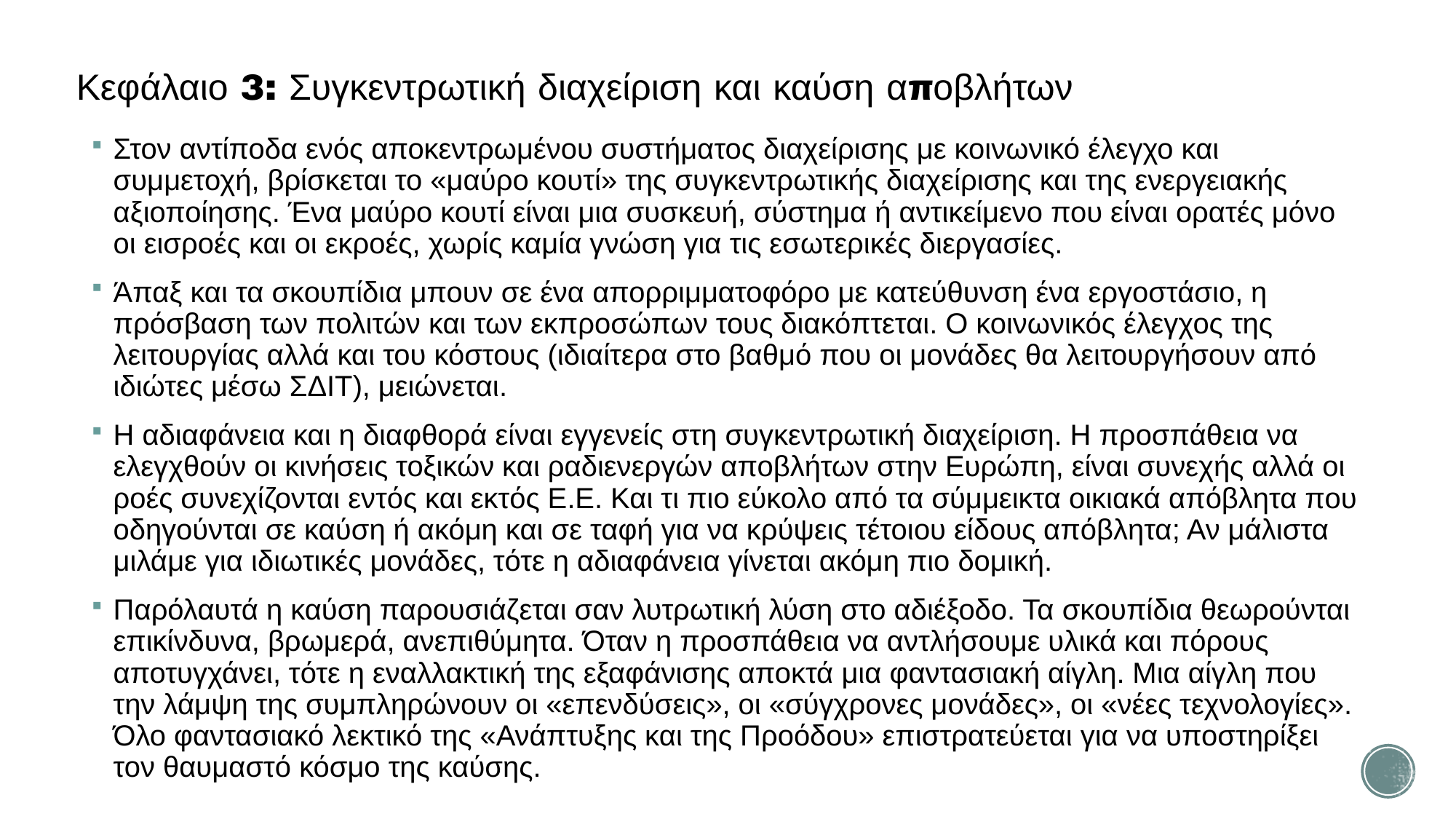

# Κεφάλαιο 3: Συγκεντρωτική διαχείριση και καύση αποβλήτων
Στον αντίποδα ενός αποκεντρωμένου συστήματος διαχείρισης με κοινωνικό έλεγχο και συμμετοχή, βρίσκεται το «μαύρο κουτί» της συγκεντρωτικής διαχείρισης και της ενεργειακής αξιοποίησης. Ένα μαύρο κουτί είναι μια συσκευή, σύστημα ή αντικείμενο που είναι ορατές μόνο οι εισροές και οι εκροές, χωρίς καμία γνώση για τις εσωτερικές διεργασίες.
Άπαξ και τα σκουπίδια μπουν σε ένα απορριμματοφόρο με κατεύθυνση ένα εργοστάσιο, η πρόσβαση των πολιτών και των εκπροσώπων τους διακόπτεται. Ο κοινωνικός έλεγχος της λειτουργίας αλλά και του κόστους (ιδιαίτερα στο βαθμό που οι μονάδες θα λειτουργήσουν από ιδιώτες μέσω ΣΔΙΤ), μειώνεται.
Η αδιαφάνεια και η διαφθορά είναι εγγενείς στη συγκεντρωτική διαχείριση. Η προσπάθεια να ελεγχθούν οι κινήσεις τοξικών και ραδιενεργών αποβλήτων στην Ευρώπη, είναι συνεχής αλλά οι ροές συνεχίζονται εντός και εκτός Ε.Ε. Και τι πιο εύκολο από τα σύμμεικτα οικιακά απόβλητα που οδηγούνται σε καύση ή ακόμη και σε ταφή για να κρύψεις τέτοιου είδους απόβλητα; Αν μάλιστα μιλάμε για ιδιωτικές μονάδες, τότε η αδιαφάνεια γίνεται ακόμη πιο δομική.
Παρόλαυτά η καύση παρουσιάζεται σαν λυτρωτική λύση στο αδιέξοδο. Τα σκουπίδια θεωρούνται επικίνδυνα, βρωμερά, ανεπιθύμητα. Όταν η προσπάθεια να αντλήσουμε υλικά και πόρους αποτυγχάνει, τότε η εναλλακτική της εξαφάνισης αποκτά μια φαντασιακή αίγλη. Μια αίγλη που την λάμψη της συμπληρώνουν οι «επενδύσεις», οι «σύγχρονες μονάδες», οι «νέες τεχνολογίες». Όλο φαντασιακό λεκτικό της «Ανάπτυξης και της Προόδου» επιστρατεύεται για να υποστηρίξει τον θαυμαστό κόσμο της καύσης.